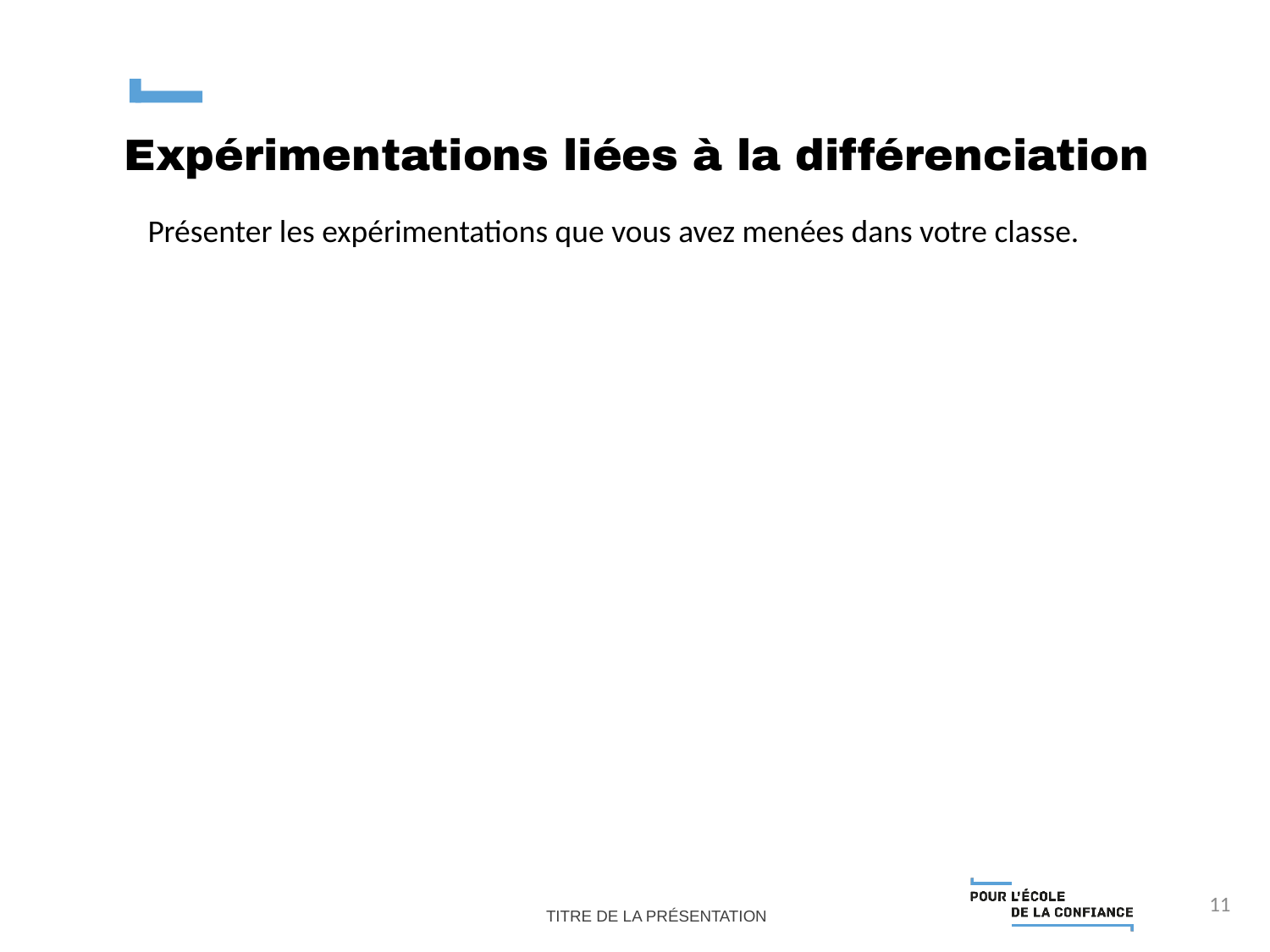

Expérimentations liées à la différenciation

Présenter les expérimentations que vous avez menées dans votre classe.

11
Titre de la présentation